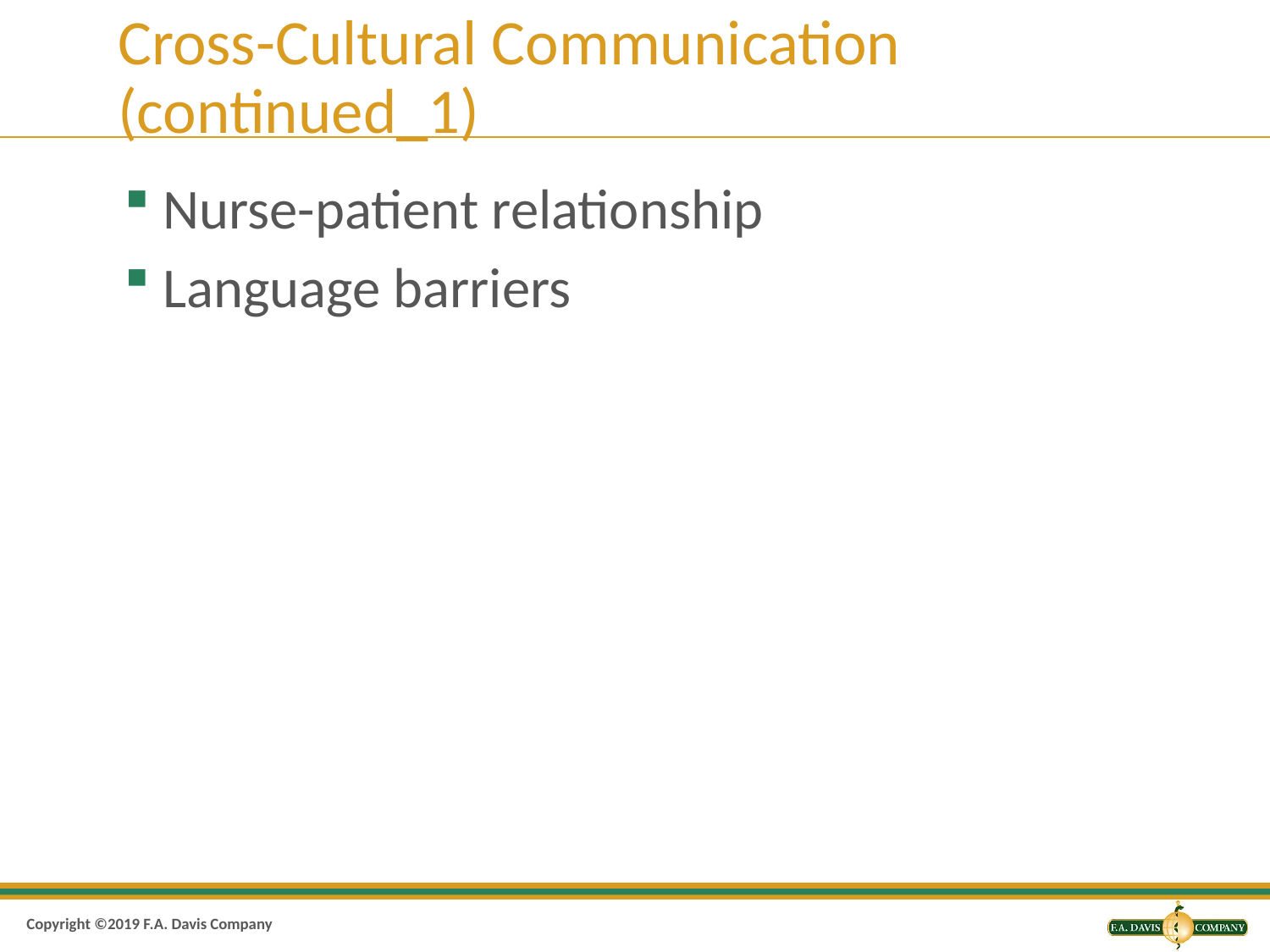

# Cross-Cultural Communication (continued_1)
Nurse-patient relationship
Language barriers